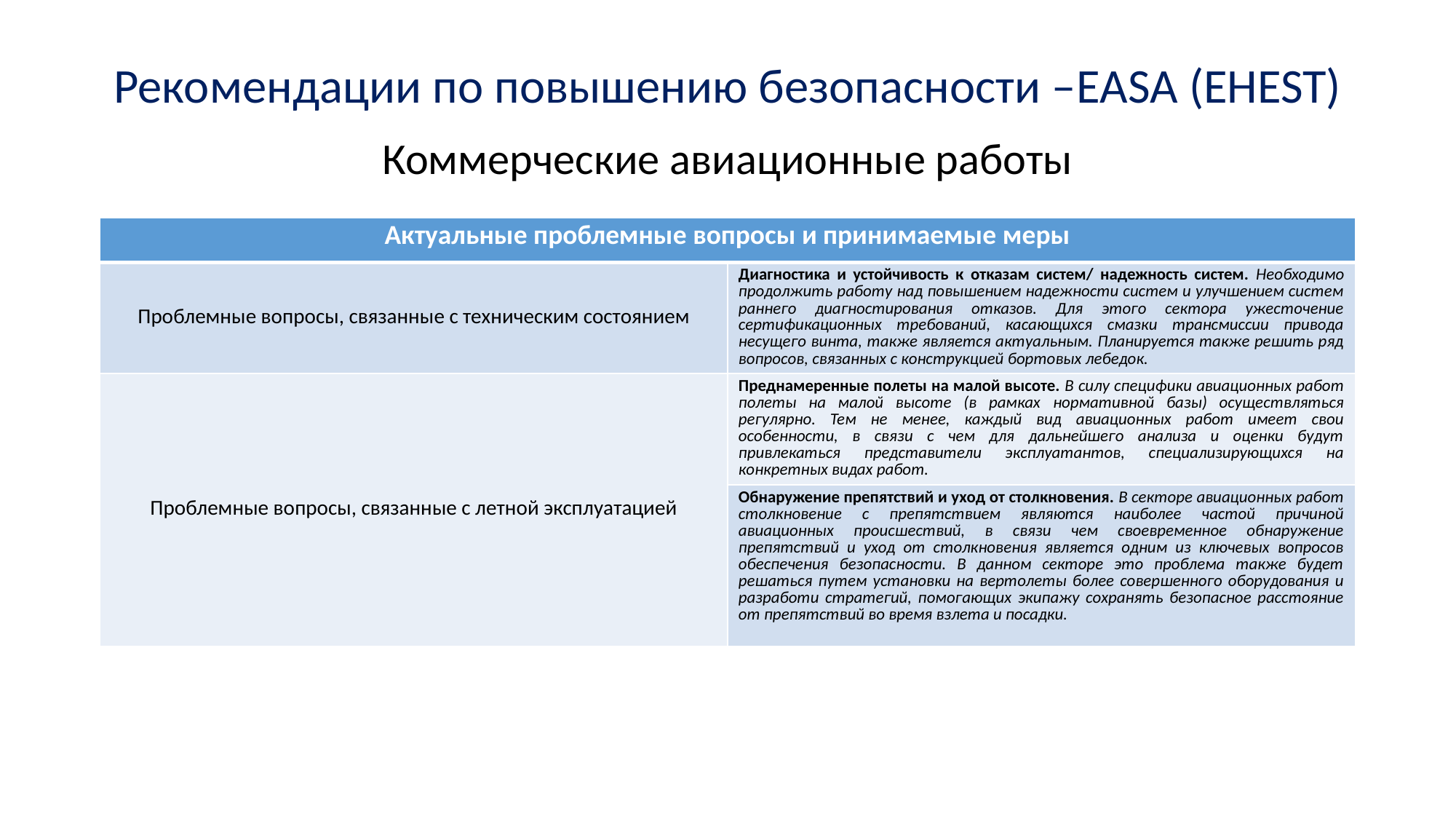

# Рекомендации по повышению безопасности –EASA (EHEST) Коммерческие авиационные работы
| Актуальные проблемные вопросы и принимаемые меры |  |
| --- | --- |
| Проблемные вопросы, связанные с техническим состоянием | Диагностика и устойчивость к отказам систем/ надежность систем. Необходимо продолжить работу над повышением надежности систем и улучшением систем раннего диагностирования отказов. Для этого сектора ужесточение сертификационных требований, касающихся смазки трансмиссии привода несущего винта, также является актуальным. Планируется также решить ряд вопросов, связанных с конструкцией бортовых лебедок. |
| Проблемные вопросы, связанные с летной эксплуатацией | Преднамеренные полеты на малой высоте. В силу специфики авиационных работ полеты на малой высоте (в рамках нормативной базы) осуществляться регулярно. Тем не менее, каждый вид авиационных работ имеет свои особенности, в связи с чем для дальнейшего анализа и оценки будут привлекаться представители эксплуатантов, специализирующихся на конкретных видах работ. |
|  | Обнаружение препятствий и уход от столкновения. В секторе авиационных работ столкновение с препятствием являются наиболее частой причиной авиационных происшествий, в связи чем своевременное обнаружение препятствий и уход от столкновения является одним из ключевых вопросов обеспечения безопасности. В данном секторе это проблема также будет решаться путем установки на вертолеты более совершенного оборудования и разработи стратегий, помогающих экипажу сохранять безопасное расстояние от препятствий во время взлета и посадки. |